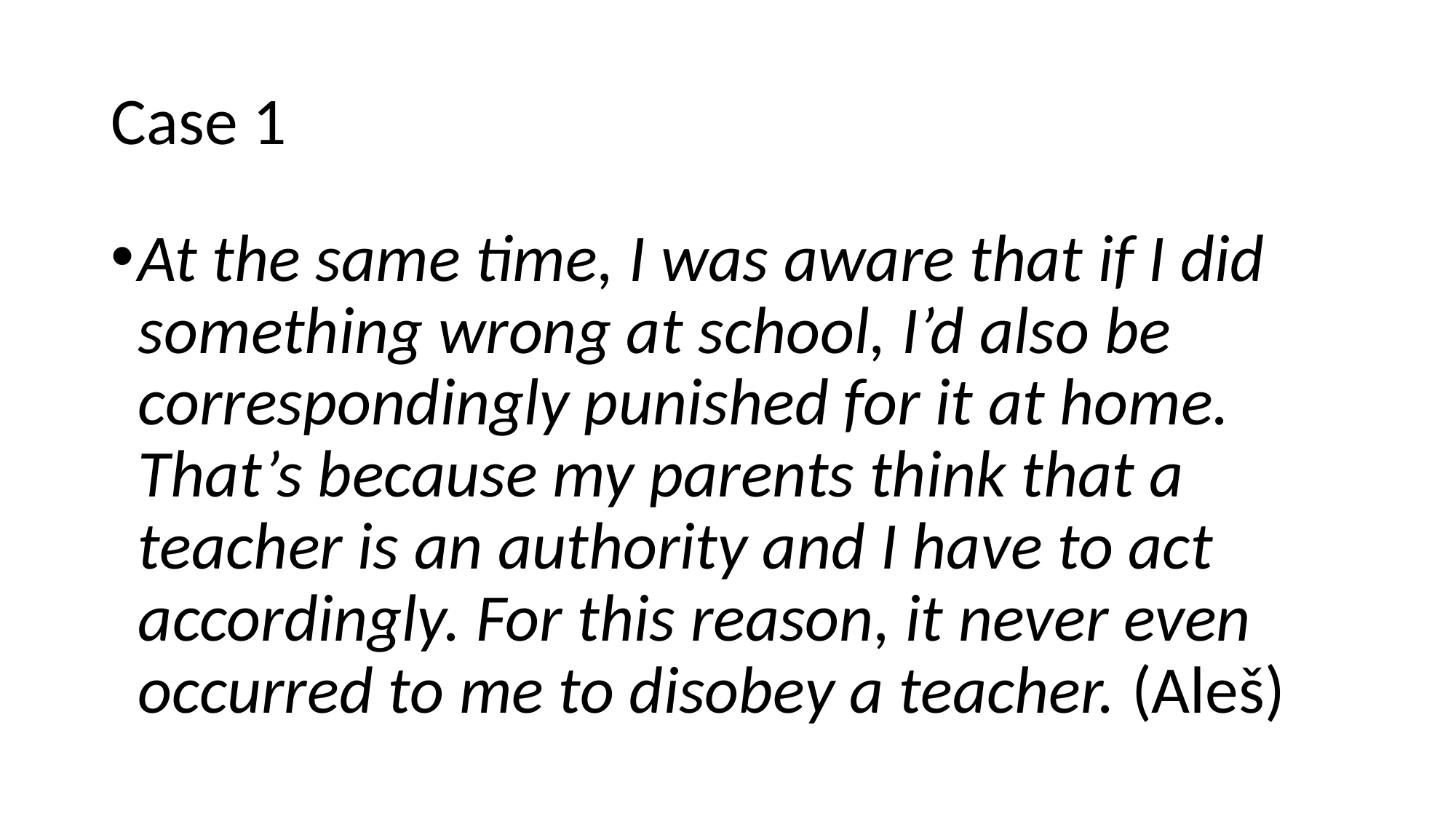

# Case 1
At the same time, I was aware that if I did something wrong at school, I’d also be correspondingly punished for it at home. That’s because my parents think that a teacher is an authority and I have to act accordingly. For this reason, it never even occurred to me to disobey a teacher. (Aleš)